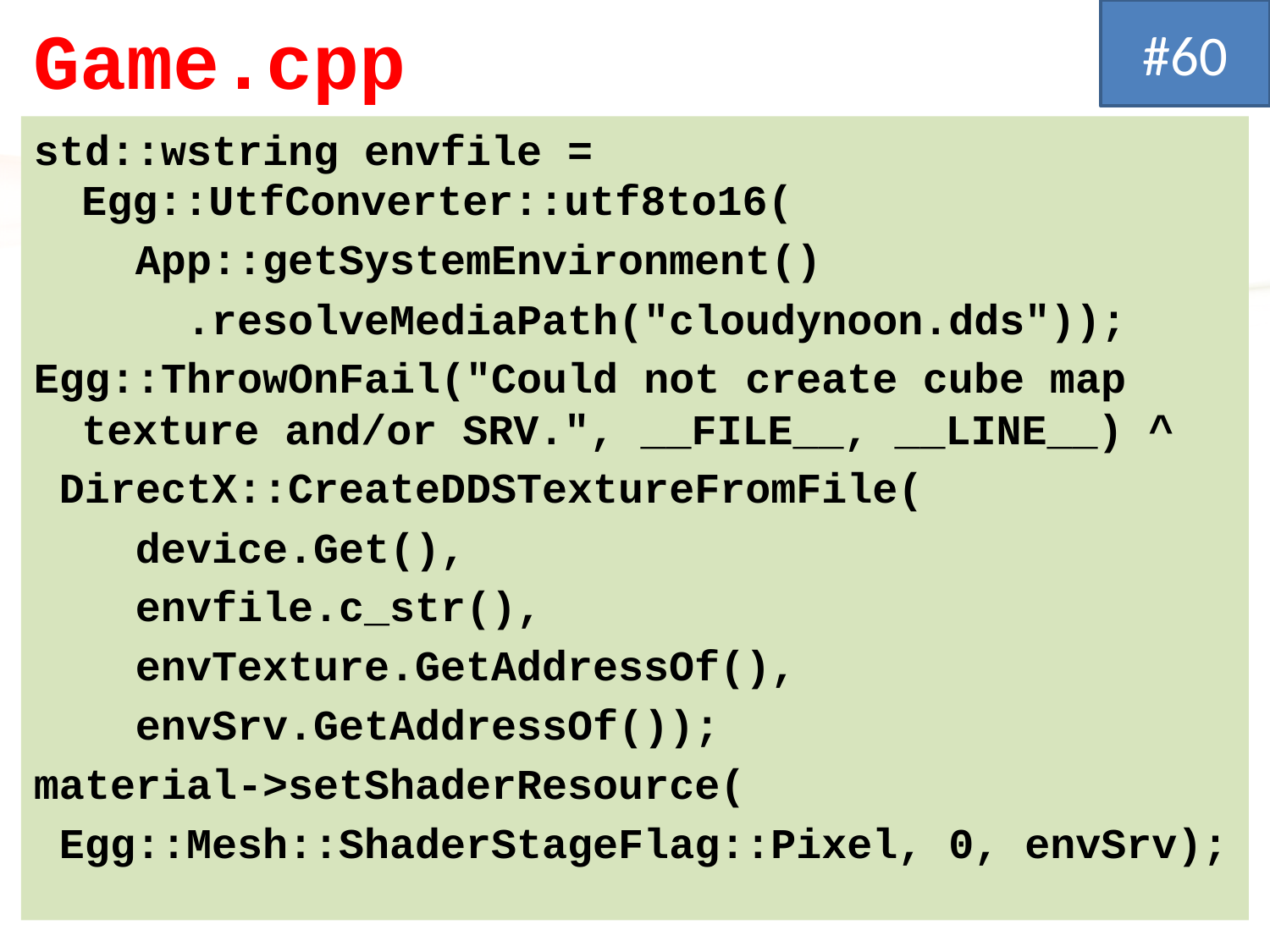

#60
# Game.cpp
std::wstring envfile = Egg::UtfConverter::utf8to16(
    App::getSystemEnvironment()
      .resolveMediaPath("cloudynoon.dds"));
Egg::ThrowOnFail("Could not create cube map texture and/or SRV.", __FILE__, __LINE__) ^
 DirectX::CreateDDSTextureFromFile(
    device.Get(),
    envfile.c_str(),
    envTexture.GetAddressOf(),
    envSrv.GetAddressOf());
material->setShaderResource(
 Egg::Mesh::ShaderStageFlag::Pixel, 0, envSrv);